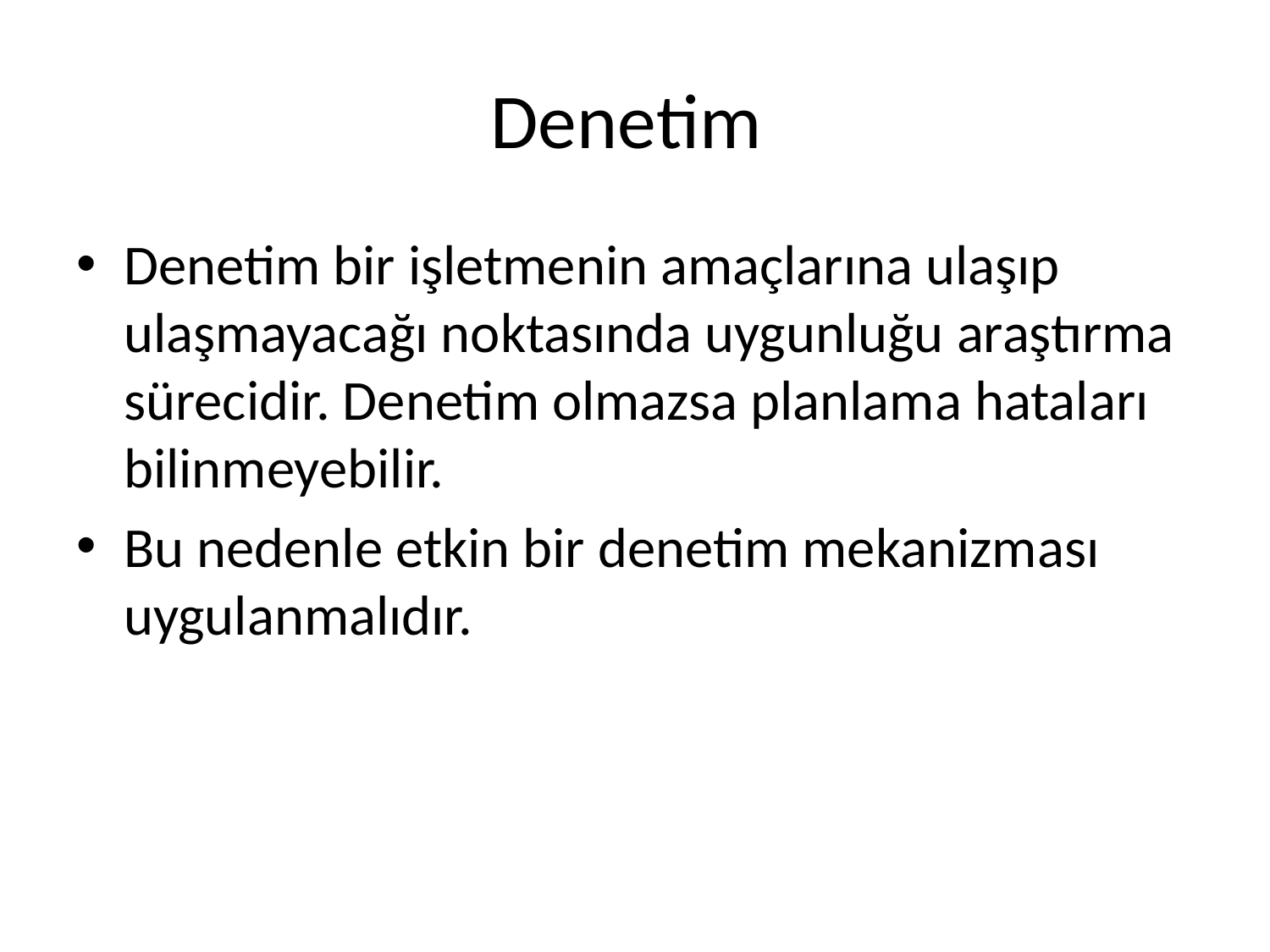

# Denetim
Denetim bir işletmenin amaçlarına ulaşıp ulaşmayacağı noktasında uygunluğu araştırma sürecidir. Denetim olmazsa planlama hataları bilinmeyebilir.
Bu nedenle etkin bir denetim mekanizması uygulanmalıdır.